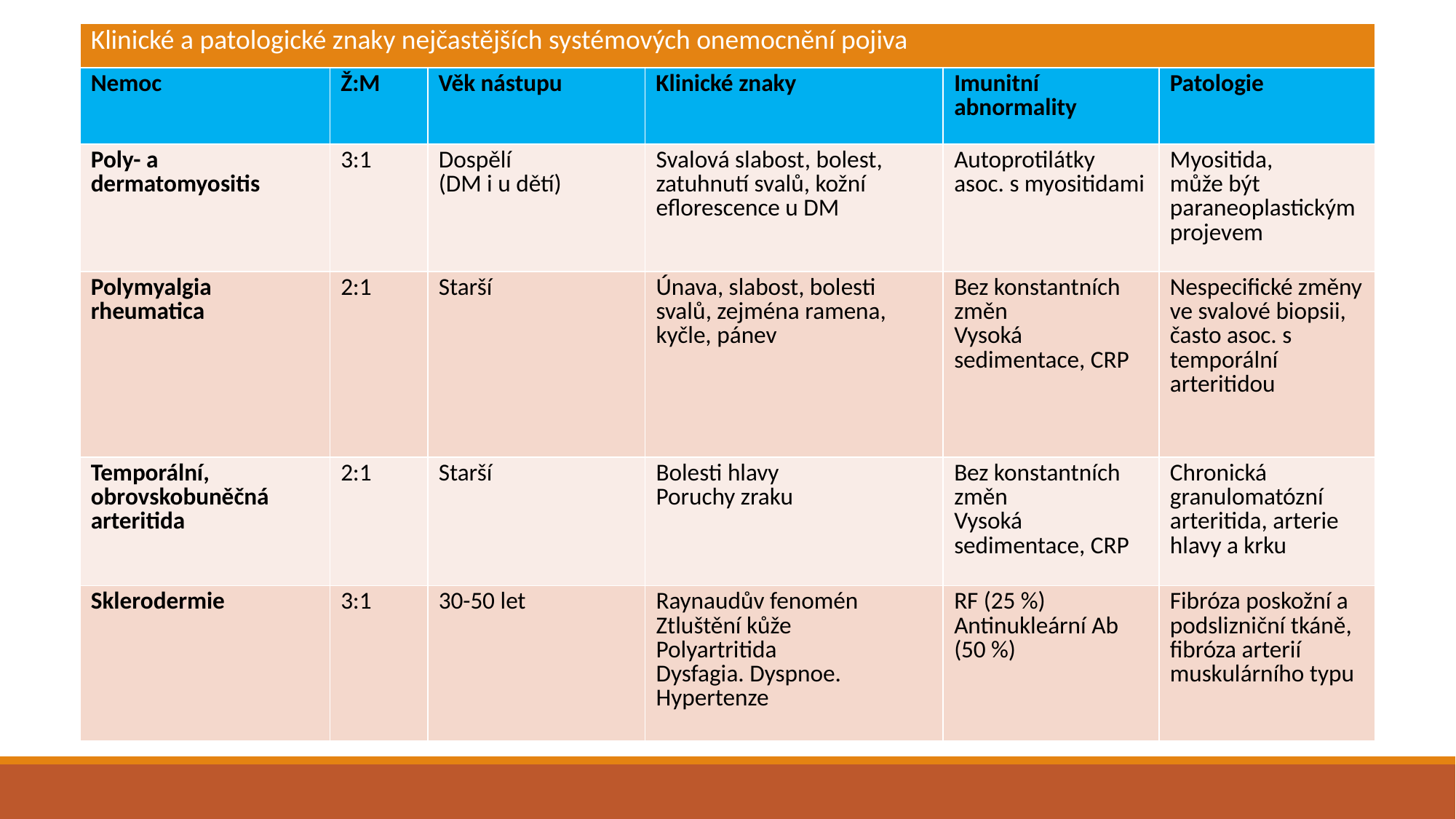

| Klinické a patologické znaky nejčastějších systémových onemocnění pojiva |  |  |  |  |  |
| --- | --- | --- | --- | --- | --- |
| Nemoc | Ž:M | Věk nástupu | Klinické znaky | Imunitní abnormality | Patologie |
| Poly- a dermatomyositis | 3:1 | Dospělí (DM i u dětí) | Svalová slabost, bolest, zatuhnutí svalů, kožní eflorescence u DM | Autoprotilátky asoc. s myositidami | Myositida, může být paraneoplastickým projevem |
| Polymyalgia rheumatica | 2:1 | Starší | Únava, slabost, bolesti svalů, zejména ramena, kyčle, pánev | Bez konstantních změn Vysoká sedimentace, CRP | Nespecifické změny ve svalové biopsii, často asoc. s temporální arteritidou |
| Temporální, obrovskobuněčná arteritida | 2:1 | Starší | Bolesti hlavy Poruchy zraku | Bez konstantních změn Vysoká sedimentace, CRP | Chronická granulomatózní arteritida, arterie hlavy a krku |
| Sklerodermie | 3:1 | 30-50 let | Raynaudův fenomén Ztluštění kůže Polyartritida Dysfagia. Dyspnoe. Hypertenze | RF (25 %) Antinukleární Ab (50 %) | Fibróza poskožní a podslizniční tkáně, fibróza arterií muskulárního typu |